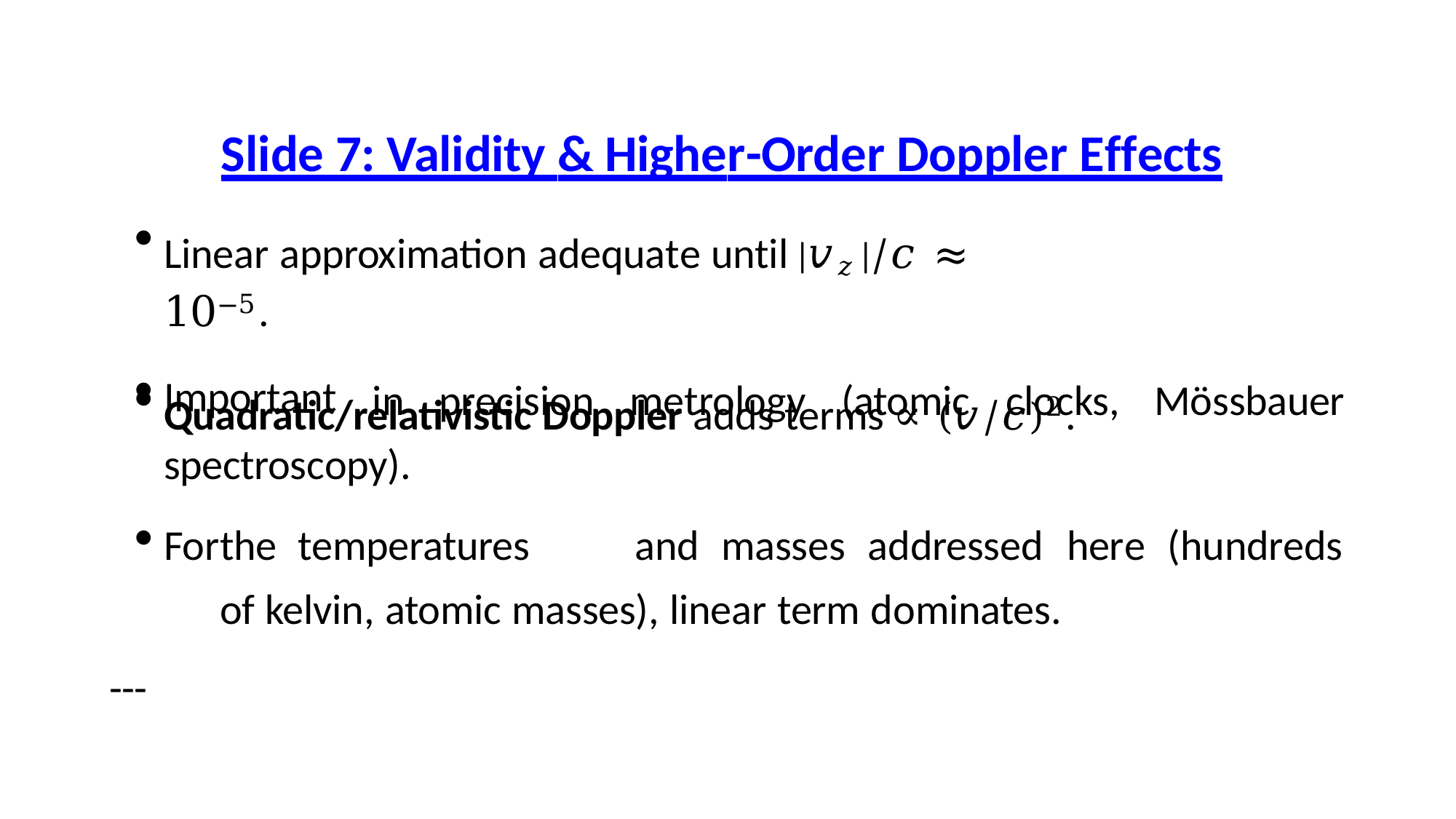

# Slide 7: Validity & Higher-Order Doppler Effects
Linear approximation adequate until |𝑣𝑧|/𝑐 ≈ 10−5.
Quadratic/relativistic Doppler adds terms ∝ (𝑣/𝑐)2.
Important
in	precision	metrology	(atomic	clocks,	Mössbauer
spectroscopy).
For	the	temperatures	and	masses	addressed	here	(hundreds	of kelvin, atomic masses), linear term dominates.
---